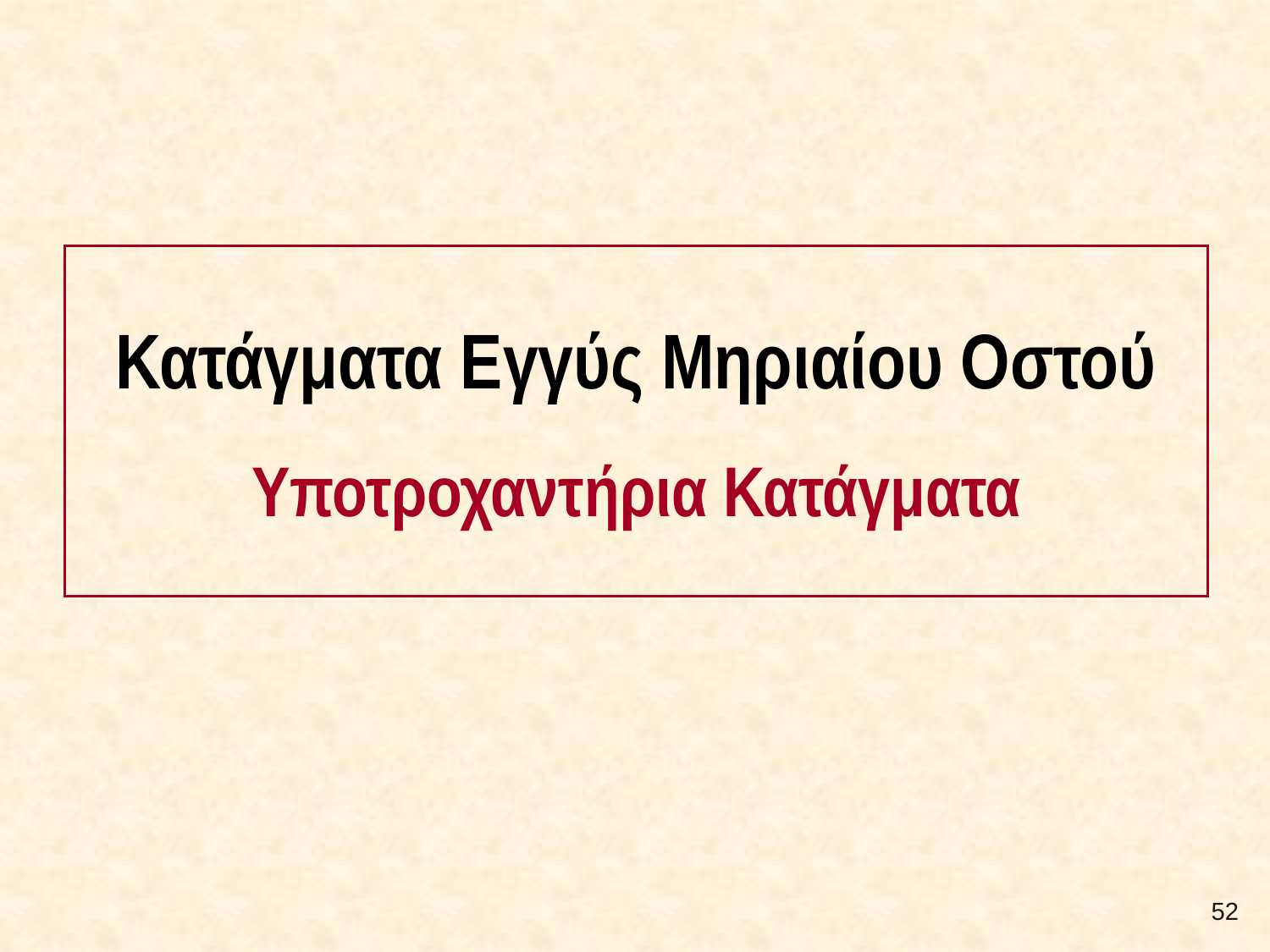

# Κατάγματα Εγγύς Μηριαίου Οστού Υποτροχαντήρια Κατάγματα
52